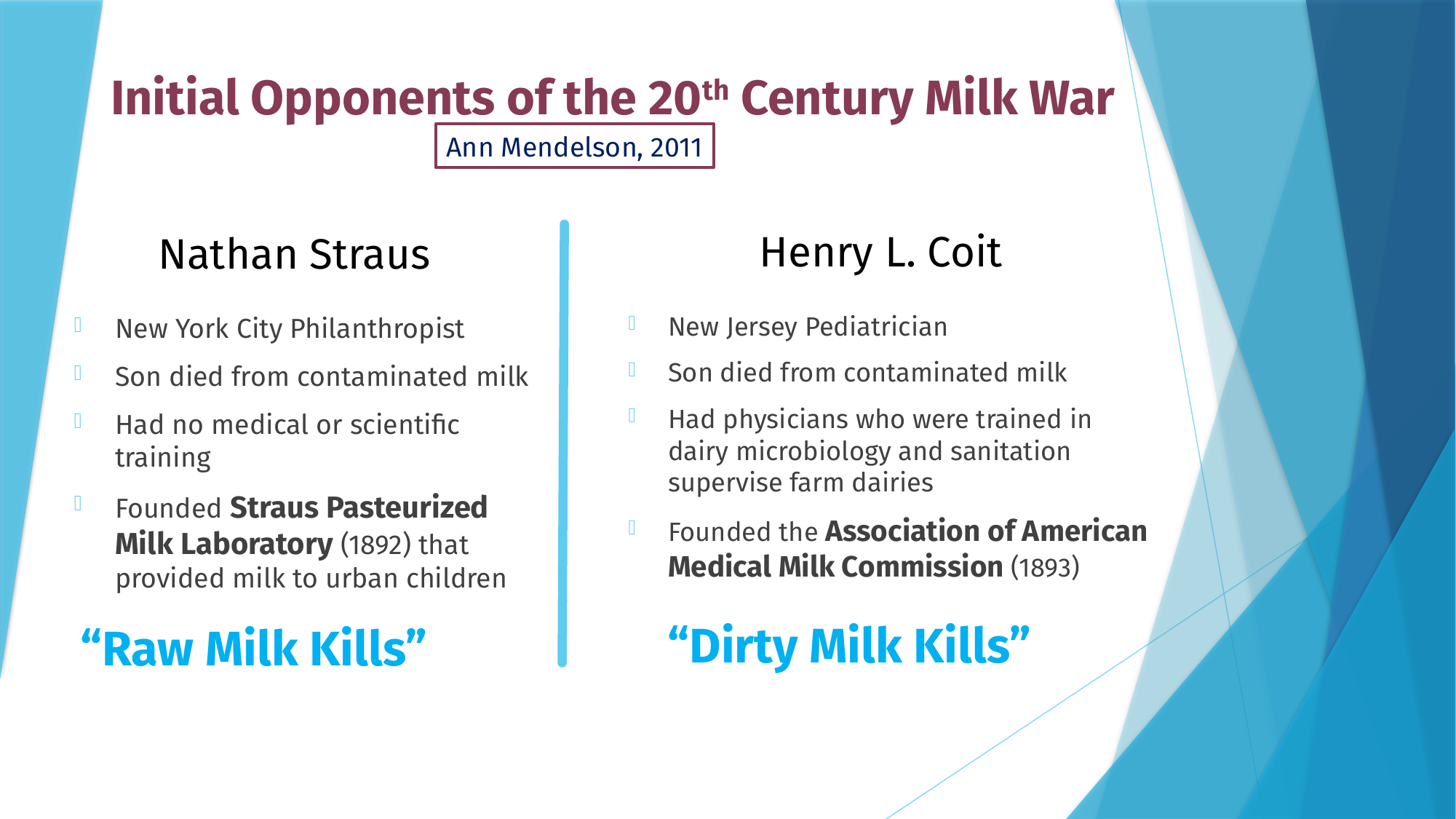

Initial Opponents of the 20th Century Milk War
Ann Mendelson, 2011
Henry L. Coit
Nathan Straus

New Jersey Pediatrician
Son died from contaminated milk
Had physicians who were trained in dairy microbiology and sanitation supervise farm dairies
Founded the Association of American Medical Milk Commission (1893)

New York City Philanthropist
Son died from contaminated milk
Had no medical or scientific training
Founded Straus Pasteurized Milk Laboratory (1892) that provided milk to urban children
“Dirty Milk Kills”
# “Raw Milk Kills”